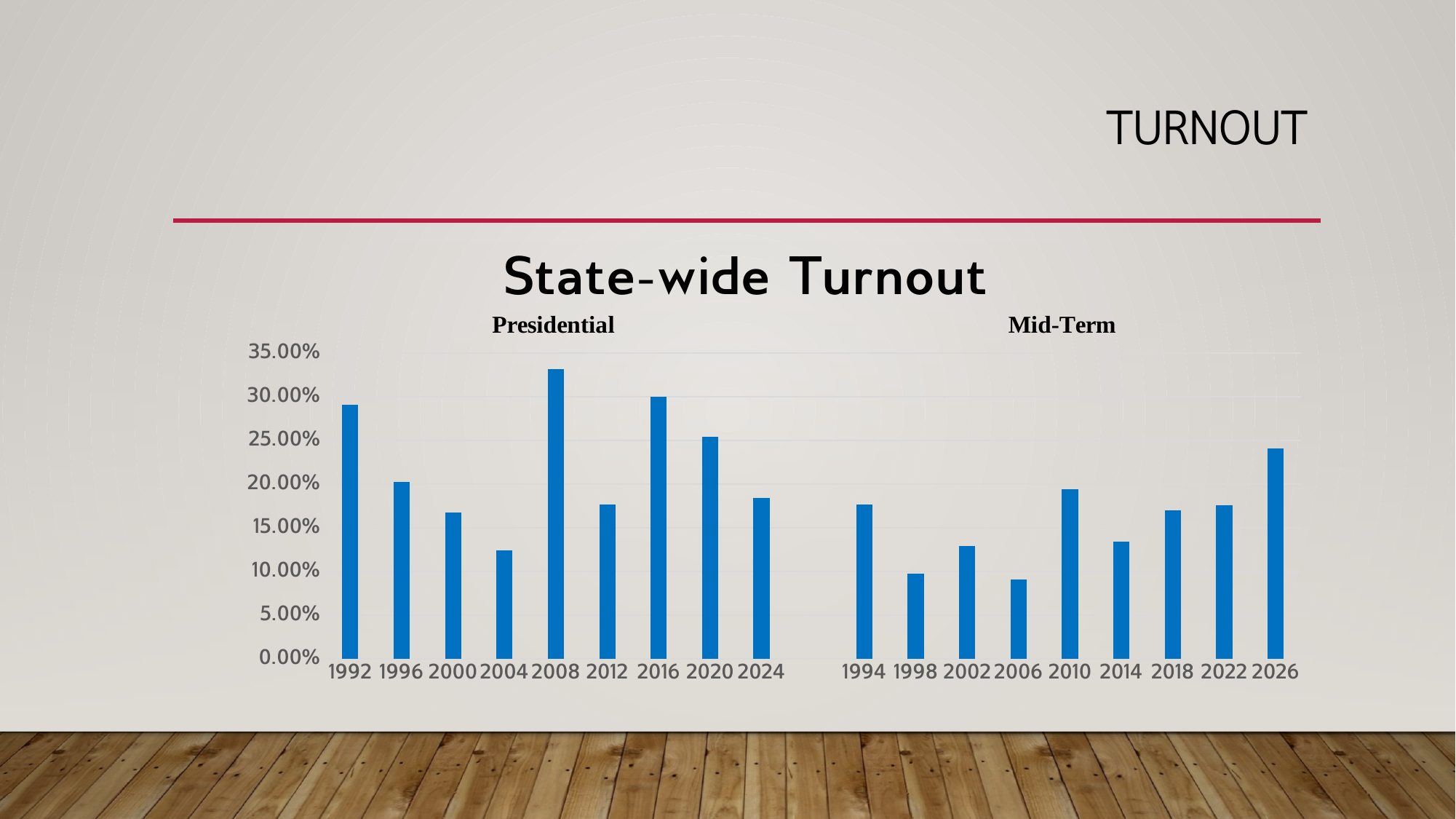

# Turnout

### Chart: State-wide Turnout

| Category |  |
|---|---|
| 1992 | 0.291 |
| 1996 | 0.203 |
| 2000 | 0.168 |
| 2004 | 0.124 |
| 2008 | 0.332 |
| 2012 | 0.177 |
| 2016 | 0.3 |
| 2020 | 0.254 |
| 2024 | 0.184 |
|  | None |
| 1994 | 0.177 |
| 1998 | 0.098 |
| 2002 | 0.129 |
| 2006 | 0.091 |
| 2010 | 0.194 |
| 2014 | 0.134 |
| 2018 | 0.17 |
| 2022 | 0.176 |
| 2026 | 0.241 |